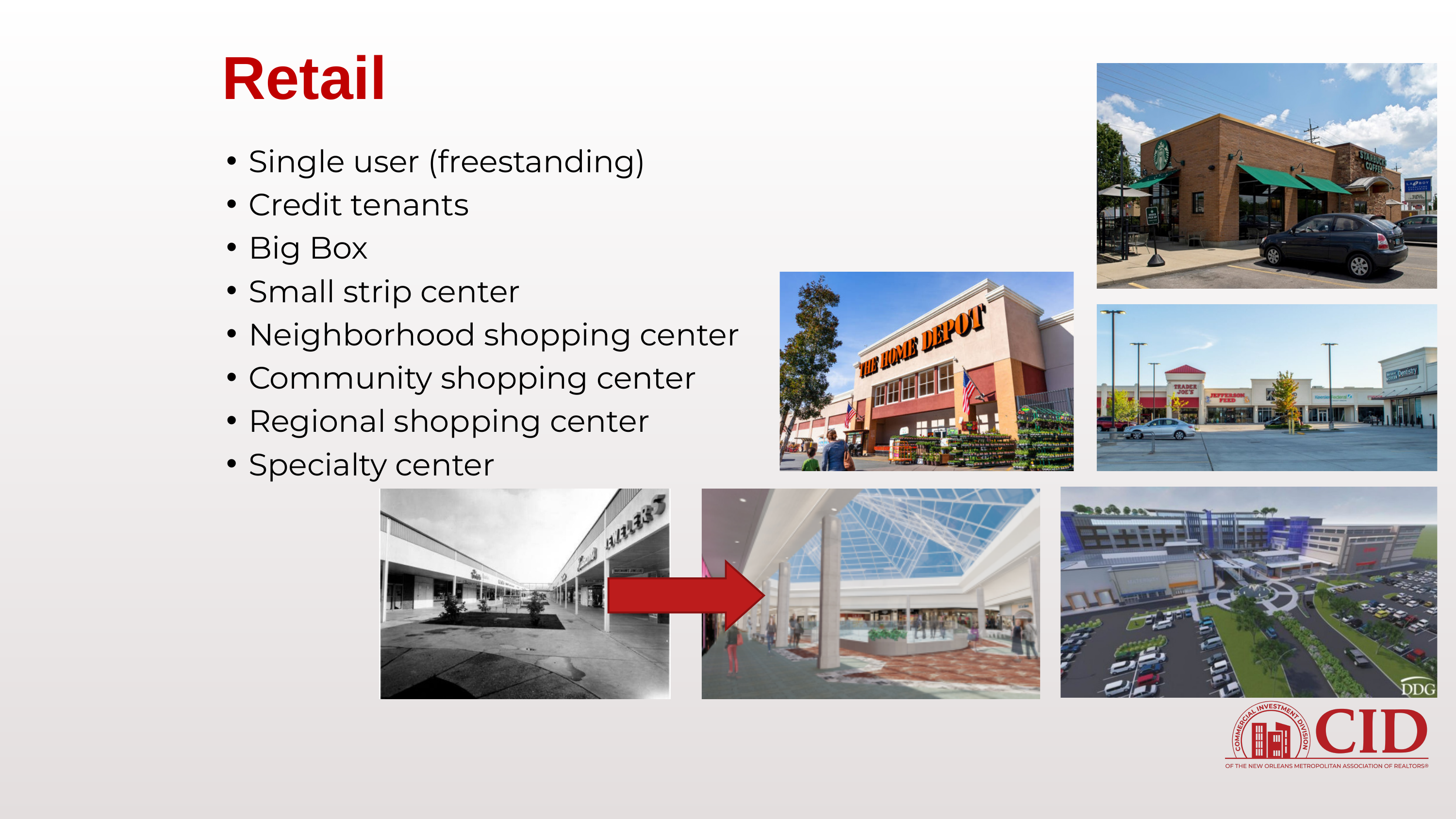

Retail

Single user (freestanding)
Credit tenants
Big Box
Small strip center
Neighborhood shopping center
Community shopping center
Regional shopping center
Specialty center